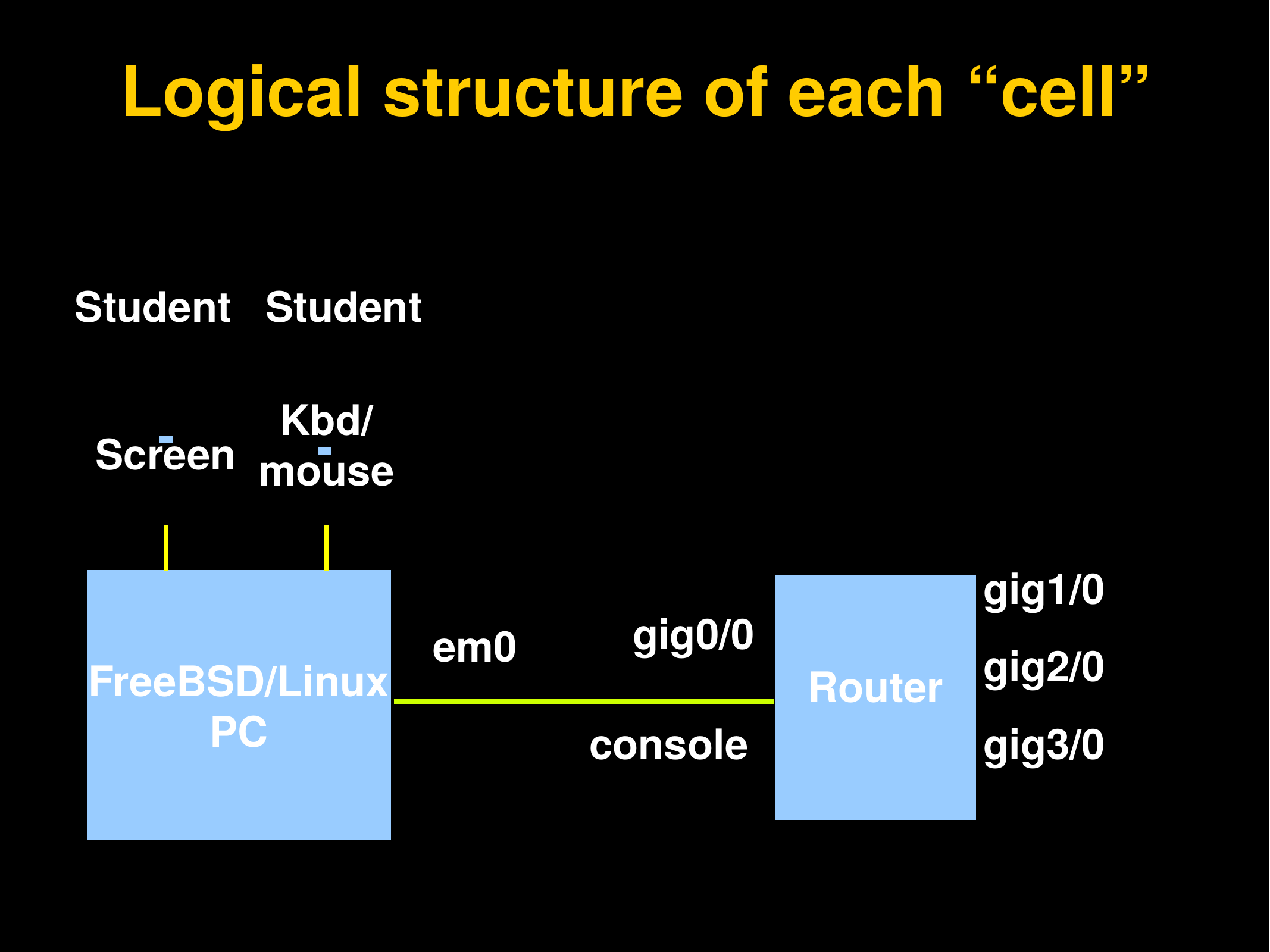

Logical structure of each “cell”
Student

Student

Kbd/
mouse

Screen

gig1/0

FreeBSD/Linux
PC

Router
gig0/0
em0
gig2/0

console
gig3/0